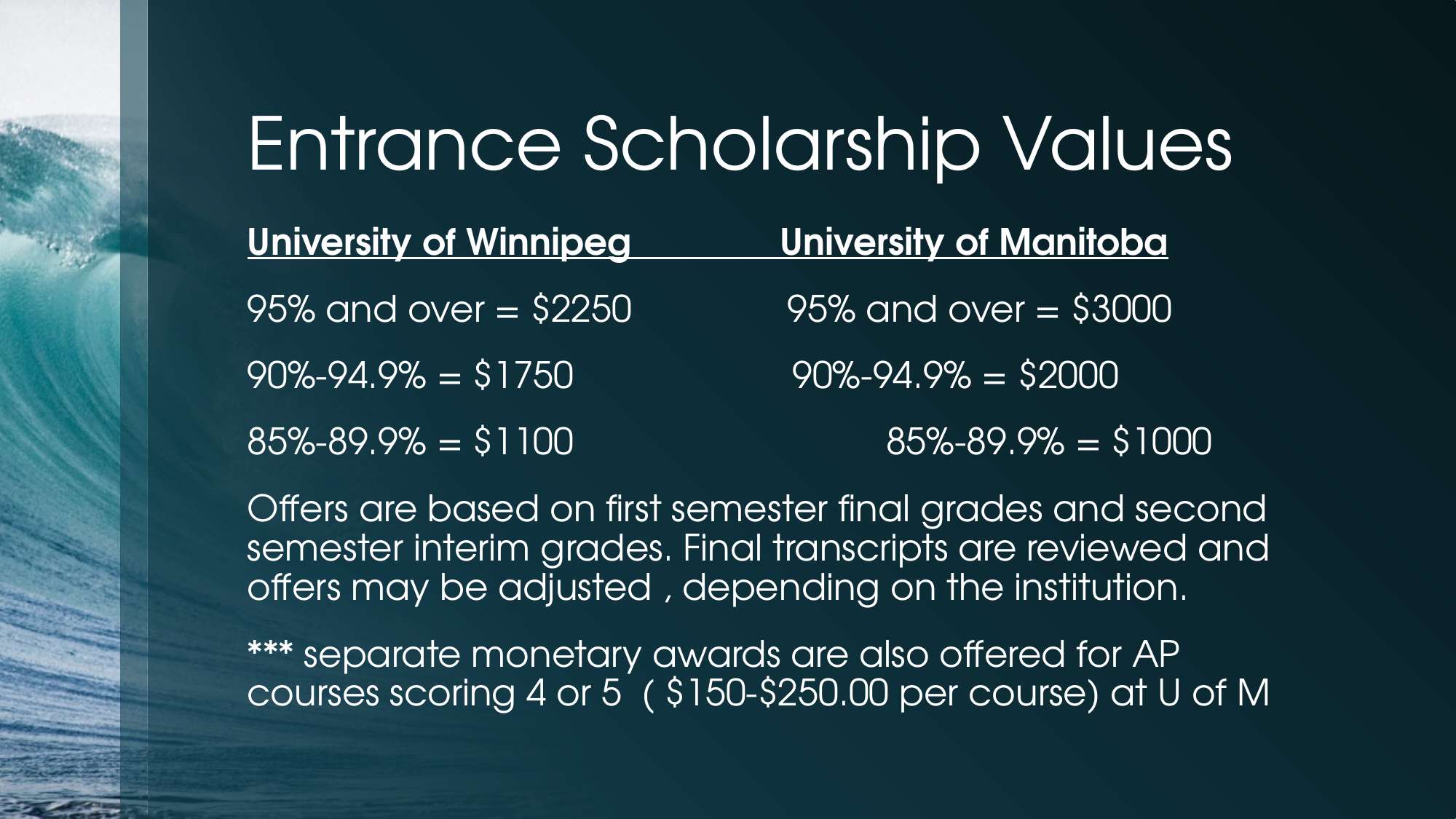

# Entrance Scholarship Values
University of Winnipeg            University of Manitoba
95% and over = $2250     95% and over = $3000
90%-94.9% = $1750      90%-94.9% = $2000
85%-89.9% = $1100                  85%-89.9% = $1000
Offers are based on first semester final grades and second semester interim grades. Final transcripts are reviewed and offers may be adjusted , depending on the institution.
*** separate monetary awards are also offered for AP courses scoring 4 or 5  ( $150-$250.00 per course) at U of M